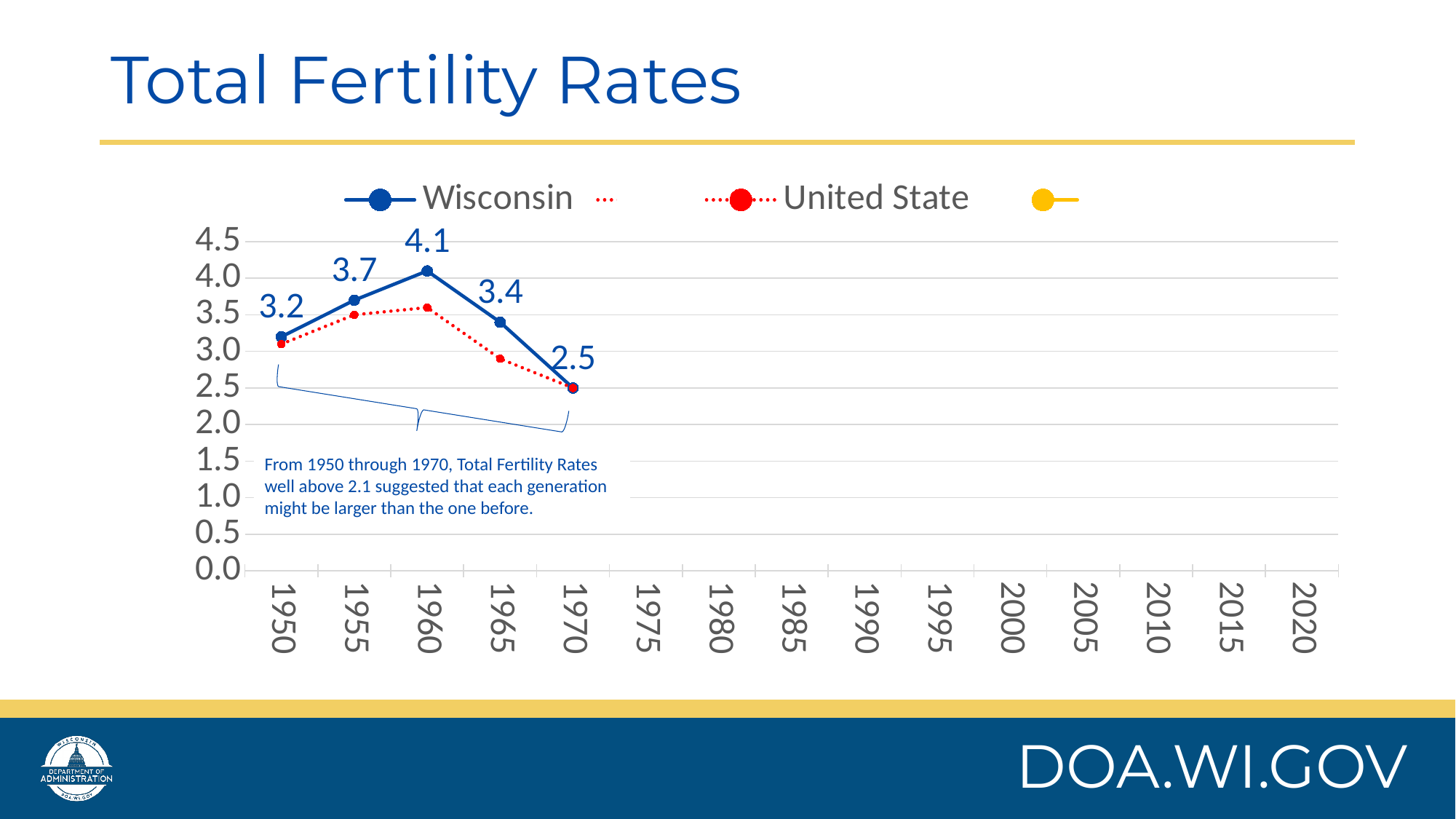

# Total Fertility Rates

### Chart

| Category | Wisconsin |   | United States |     |
|---|---|---|---|---|
| 1950 | 3.2 | None | 3.1 | None |
| 1955 | 3.7 | None | 3.5 | None |
| 1960 | 4.1 | None | 3.6 | None |
| 1965 | 3.4 | None | 2.9 | None |
| 1970 | 2.5 | None | 2.5 | None |
| 1975 | None | None | None | None |
| 1980 | None | None | None | None |
| 1985 | None | None | None | None |
| 1990 | None | None | None | None |
| 1995 | None | None | None | None |
| 2000 | None | None | None | None |
| 2005 | None | None | None | None |
| 2010 | None | None | None | None |
| 2015 | None | None | None | None |
| 2020 | None | None | None | None |

From 1950 through 1970, Total Fertility Rates
well above 2.1 suggested that each generation
might be larger than the one before.